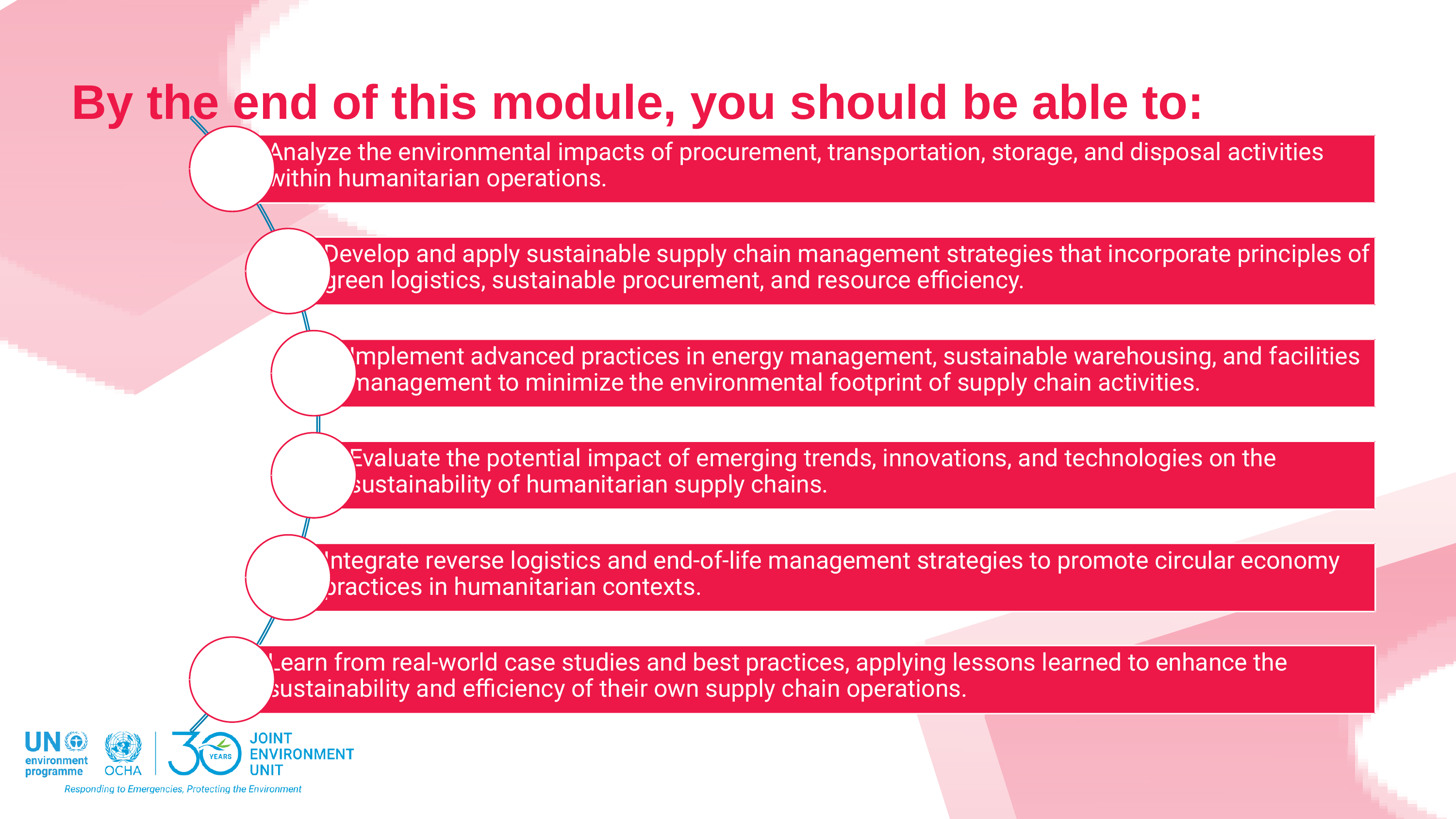

By the end of this module, you should be able to:

Analyze the environmental impacts of procurement, transportation, storage, and disposal activities within humanitarian operations.

Develop and apply sustainable supply chain management strategies that incorporate principles of green logistics, sustainable procurement, and resource efficiency.

Implement advanced practices in energy management, sustainable warehousing, and facilities management to minimize the environmental footprint of supply chain activities.

Evaluate the potential impact of emerging trends, innovations, and technologies on the sustainability of humanitarian supply chains.

Integrate reverse logistics and end-of-life management strategies to promote circular economy practices in humanitarian contexts.

Learn from real-world case studies and best practices, applying lessons learned to enhance the sustainability and efficiency of their own supply chain operations.